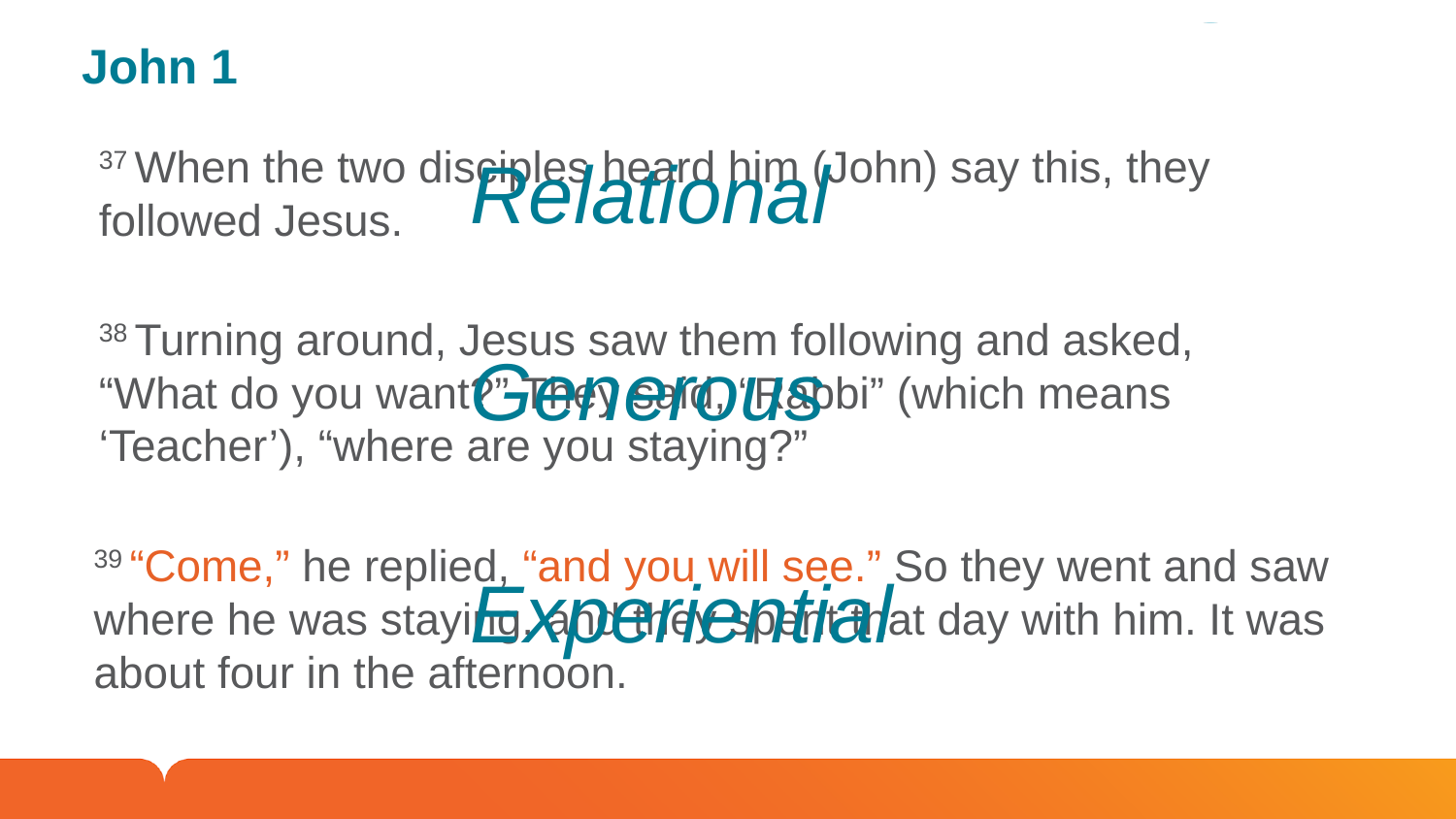

# John 1
Relational
37 When the two disciples heard him (John) say this, they followed Jesus.
38 Turning around, Jesus saw them following and asked, “What do you want?” They said, “Rabbi” (which means ‘Teacher’), “where are you staying?”

Generous
39 “Come,” he replied, “and you will see.” So they went and saw where he was staying, and they spent that day with him. It was about four in the afternoon.
Experiential